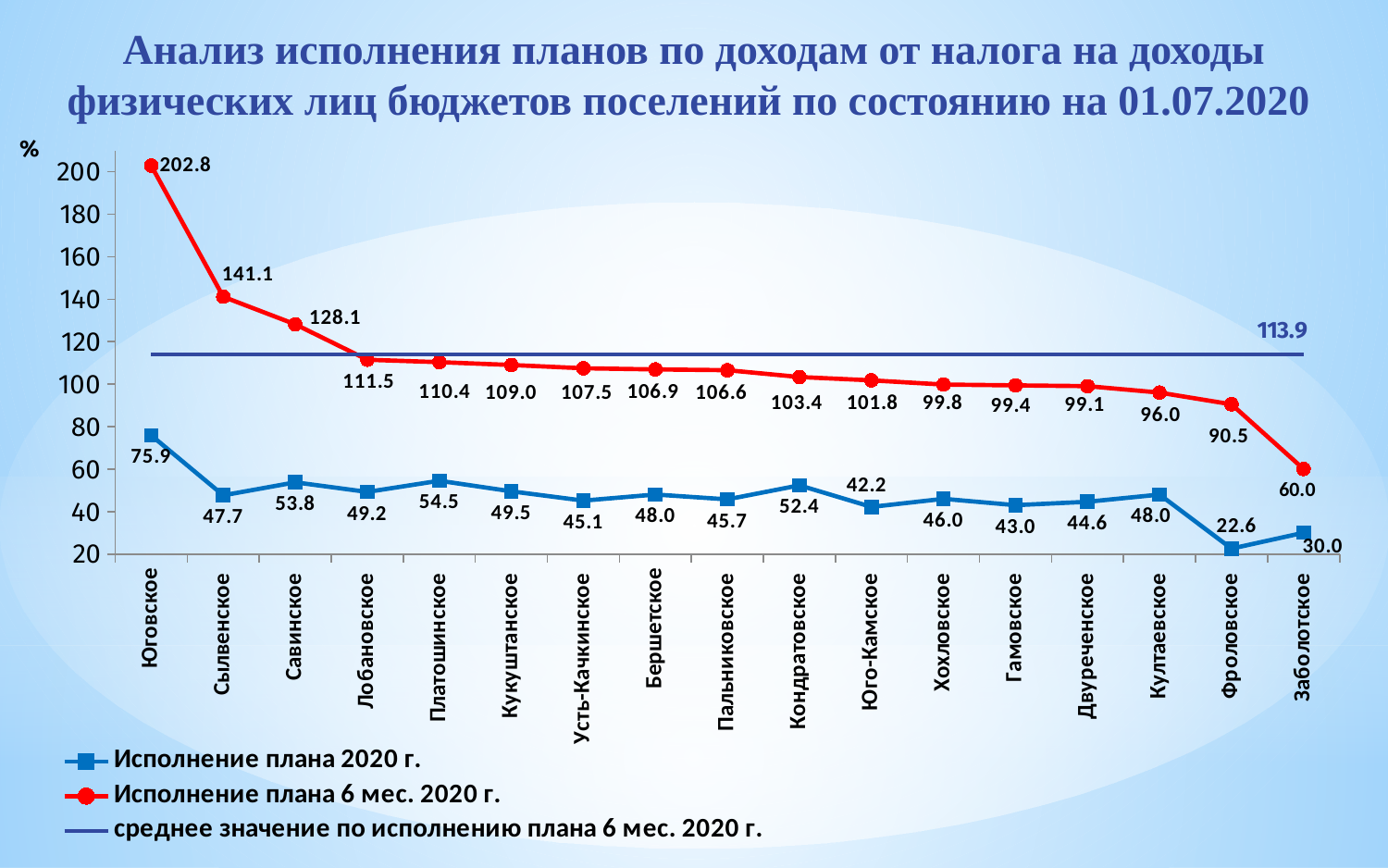

# Анализ исполнения планов по доходам от налога на доходы физических лиц бюджетов поселений по состоянию на 01.07.2020

### Chart

| Category | Исполнение плана 2020 г. | Исполнение плана 6 мес. 2020 г. | среднее значение по исполнению плана 6 мес. 2020 г. |
|---|---|---|---|
| Юговское | 75.89666666666666 | 202.84187082405344 | 113.94998342076951 |
| Сылвенское  | 47.65129396151294 | 141.12312076250367 | 113.94998342076951 |
| Савинское  | 53.76535648195705 | 128.14634271118436 | 113.94998342076951 |
| Лобановское  | 49.2448211610829 | 111.4871794871795 | 113.94998342076951 |
| Платошинское  | 54.51807228915663 | 110.36585365853657 | 113.94998342076951 |
| Кукуштанское  | 49.512191698134394 | 109.02262611275964 | 113.94998342076951 |
| Усть-Качкинское  | 45.14327917282127 | 107.47076923076924 | 113.94998342076951 |
| Бершетское | 48.01428571428571 | 106.9409090909091 | 113.94998342076951 |
| Пальниковское  | 45.726795096322235 | 106.57142857142856 | 113.94998342076951 |
| Кондратовское  | 52.35386459159733 | 103.36943842692885 | 113.94998342076951 |
| Юго-Камское  | 42.2 | 101.79358303497659 | 113.94998342076951 |
| Хохловское  | 46.0 | 99.81707317073172 | 113.94998342076951 |
| Гамовское  | 43.01684210526316 | 99.43065693430657 | 113.94998342076951 |
| Двуреченское  | 44.61133333333333 | 99.06291635825315 | 113.94998342076951 |
| Култаевское  | 48.01193911382672 | 96.02387822765344 | 113.94998342076951 |
| Фроловское  | 22.5564127178728 | 90.49883990719258 | 113.94998342076951 |
| Заболотское  | 30.022727272727273 | 60.04545454545455 | 113.94998342076951 |